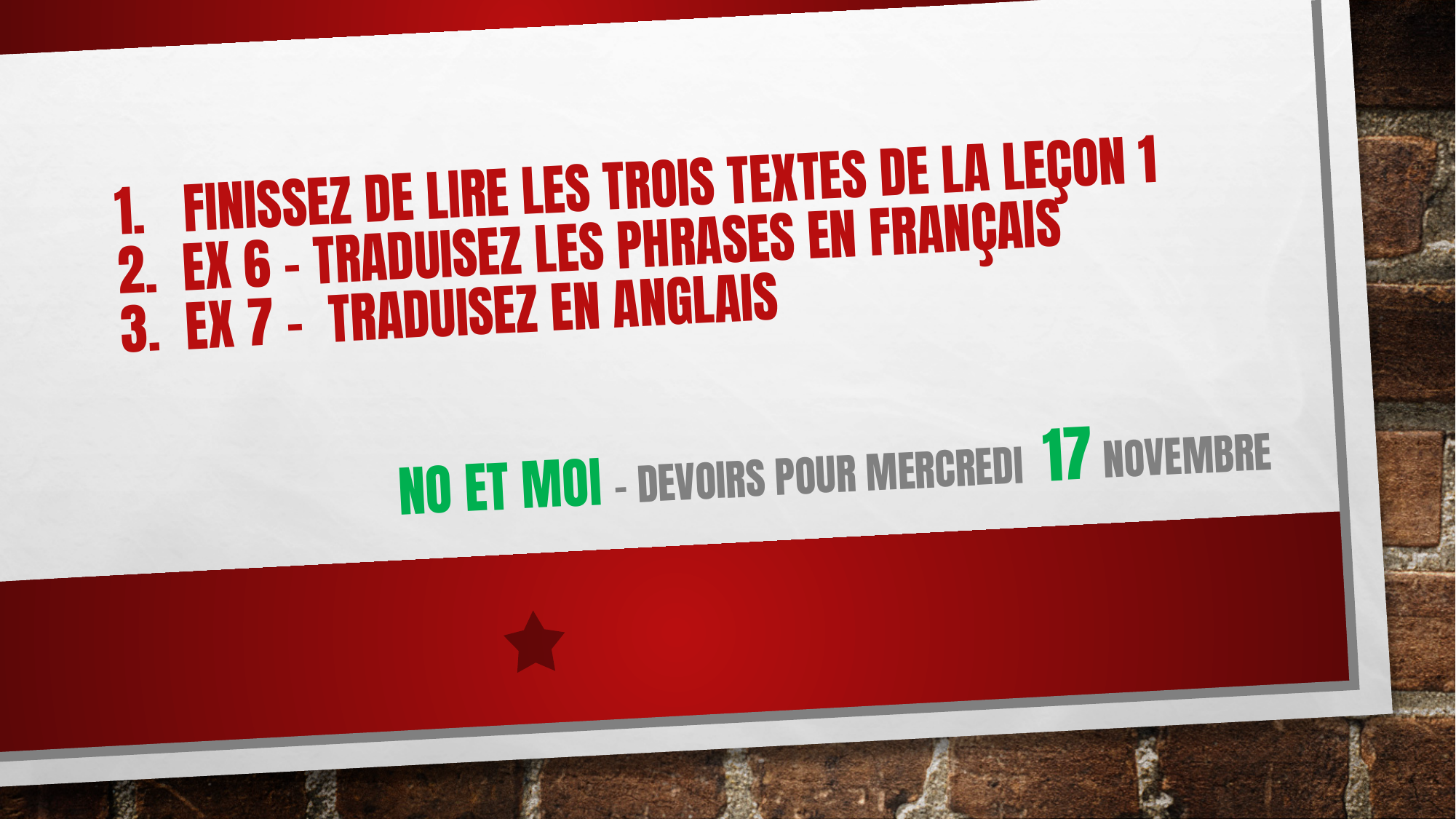

# 1.   Finissez de lire les trois textes de la leçon 1 2.  Ex 6 - Traduisez les Phrases en français 3.  Ex 7 -  Traduisez en anglais
NO ET MOI - DEVOIRS pour mercredi  17 novembre